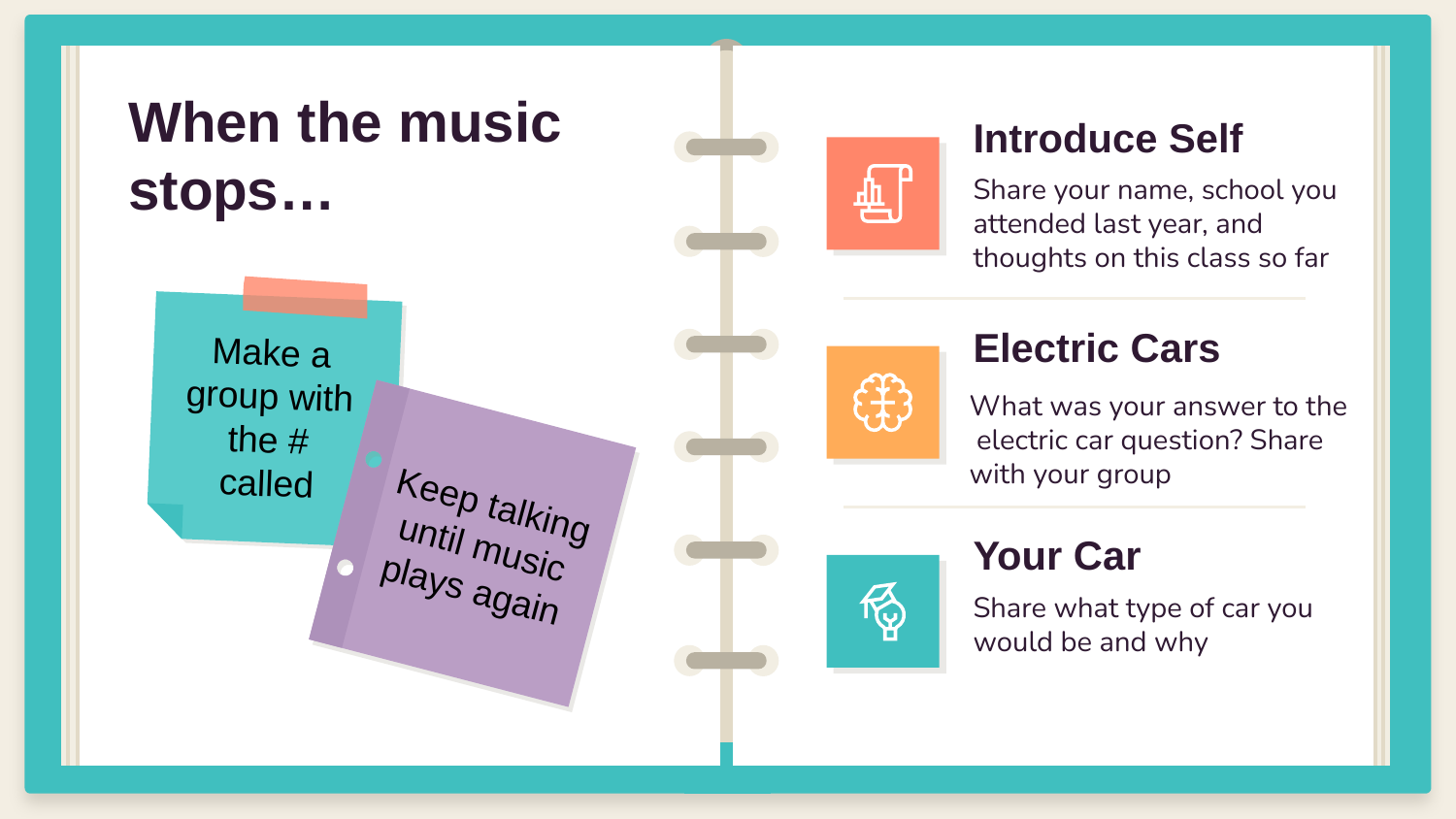

# When the music stops…
Introduce Self

Share your name, school you attended last year, and thoughts on this class so far

Electric Cars
Make a group with the # called

What was your answer to the  electric car question? Share with your group

Keep talking until music plays again
Your Car

Share what type of car you would be and why